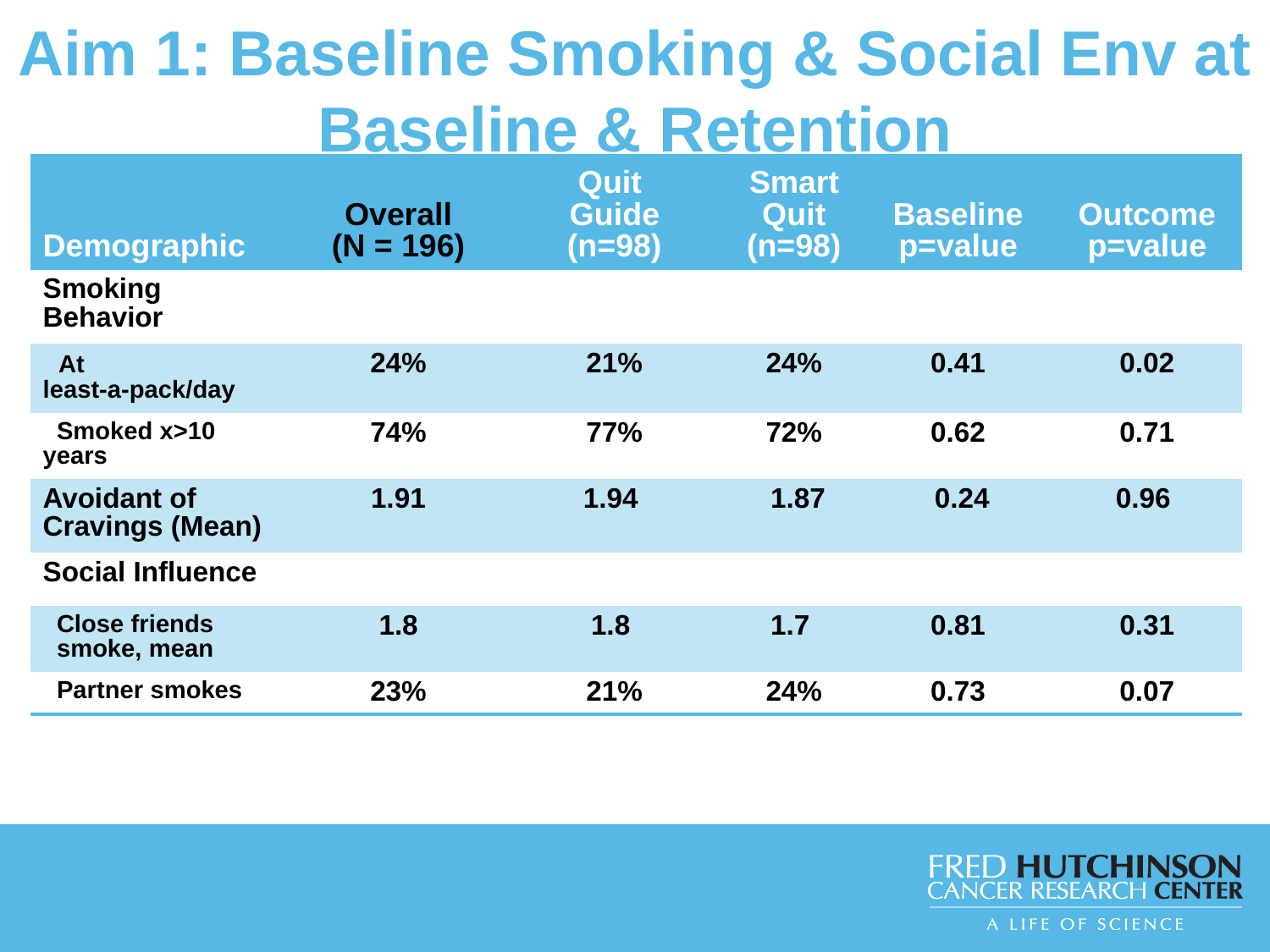

Aim 1: Baseline Smoking & Social Env at Baseline & Retention
| Demographic | Overall (N = 196) | Quit Guide (n=98) | Smart Quit (n=98) | Baseline p=value | Outcome p=value |
| --- | --- | --- | --- | --- | --- |
| Smoking Behavior |  |  |  |  |  |
| At least-a-pack/day | 24% | 21% | 24% | 0.41 | 0.02 |
| Smoked x>10 years | 74% | 77% | 72% | 0.62 | 0.71 |
| Avoidant of Cravings (Mean) | 1.91 | 1.94 | 1.87 | 0.24 | 0.96 |
| Social Influence |  |  |  |  |  |
| Close friends smoke, mean | 1.8 | 1.8 | 1.7 | 0.81 | 0.31 |
| Partner smokes | 23% | 21% | 24% | 0.73 | 0.07 |